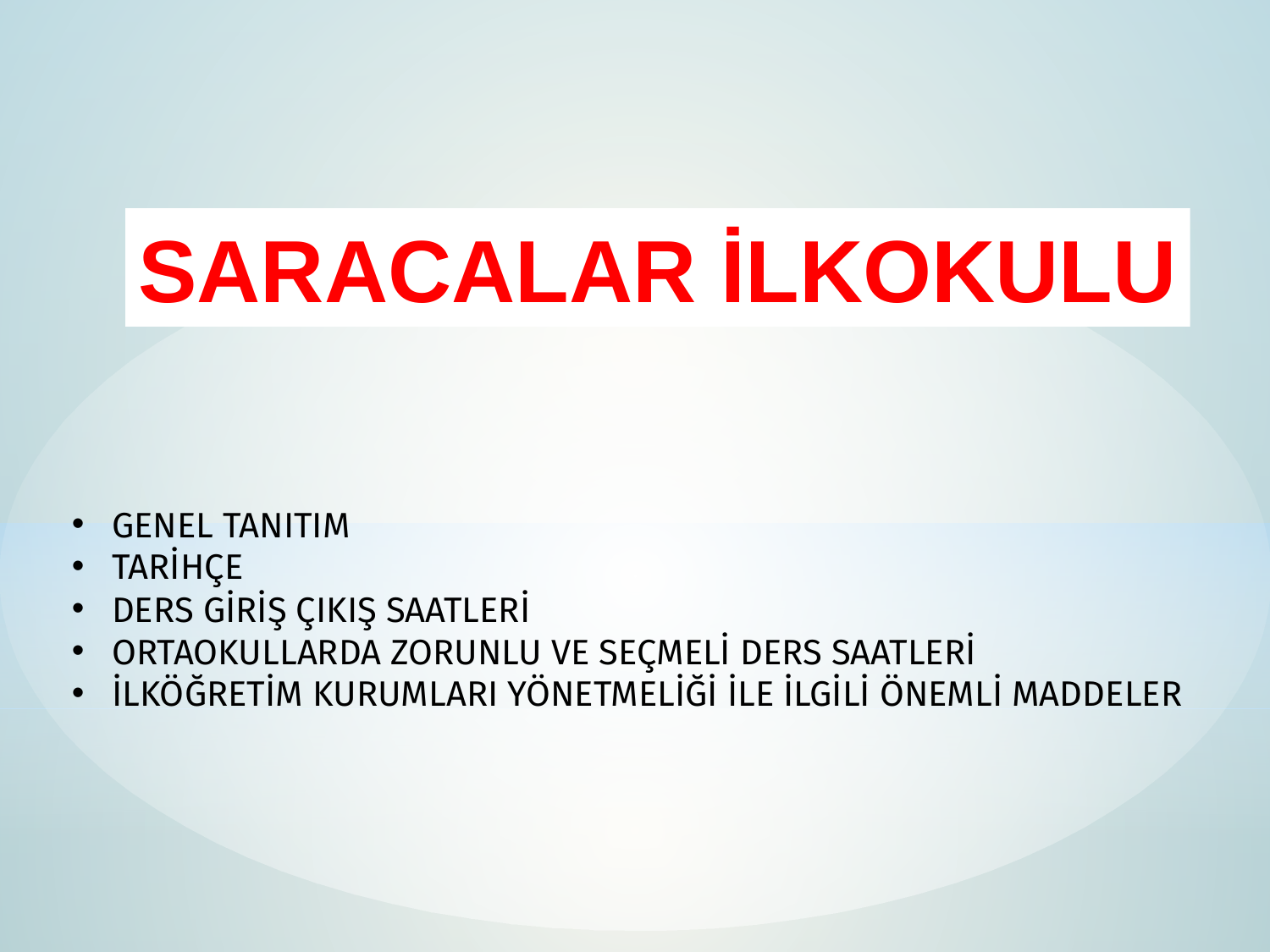

SARACALAR İLKOKULU
GENEL TANITIM
TARİHÇE
DERS GİRİŞ ÇIKIŞ SAATLERİ
ORTAOKULLARDA ZORUNLU VE SEÇMELİ DERS SAATLERİ
İLKÖĞRETİM KURUMLARI YÖNETMELİĞİ İLE İLGİLİ ÖNEMLİ MADDELER